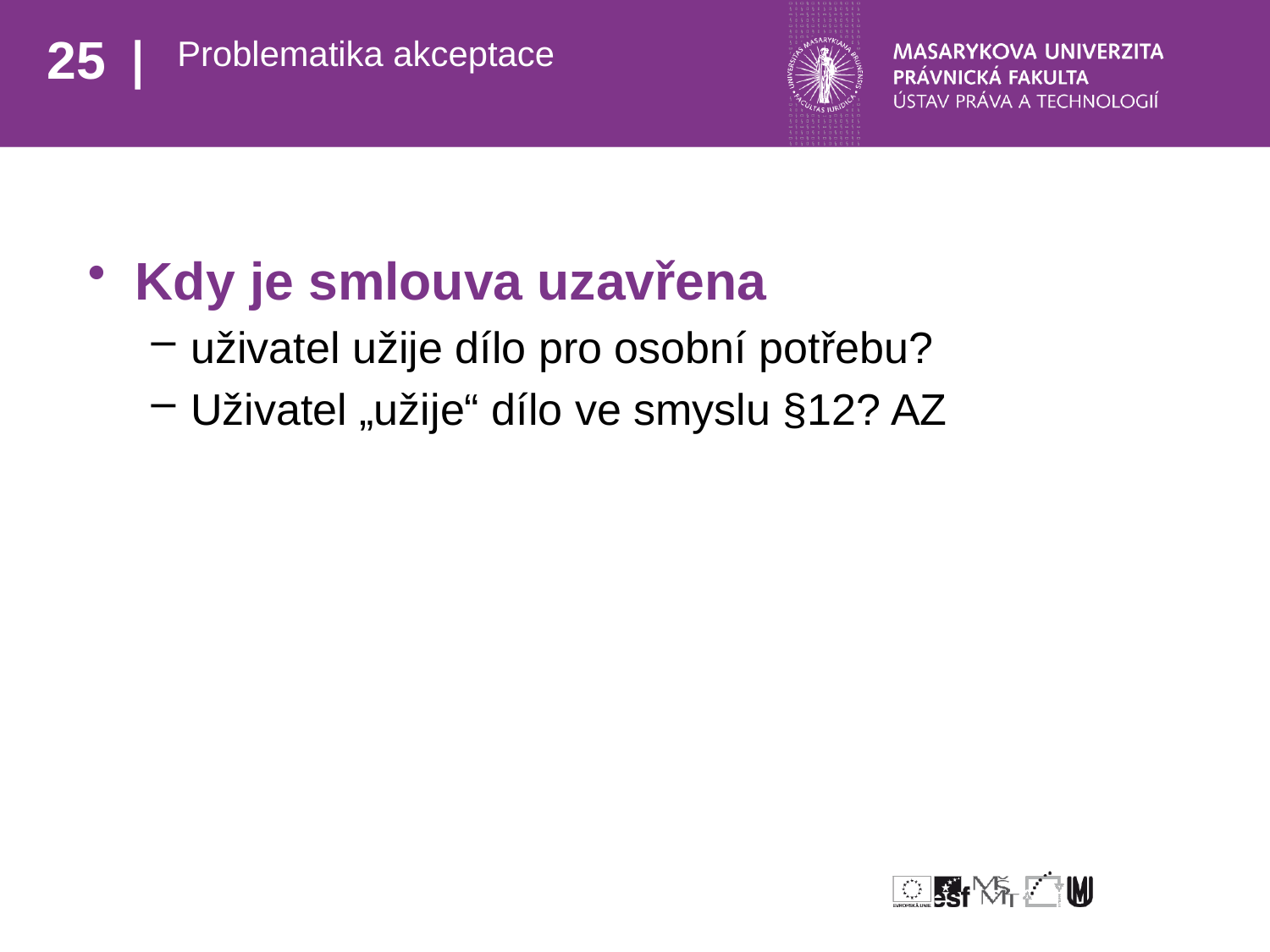

# Problematika akceptace
Kdy je smlouva uzavřena
uživatel užije dílo pro osobní potřebu?
Uživatel „užije“ dílo ve smyslu §12? AZ